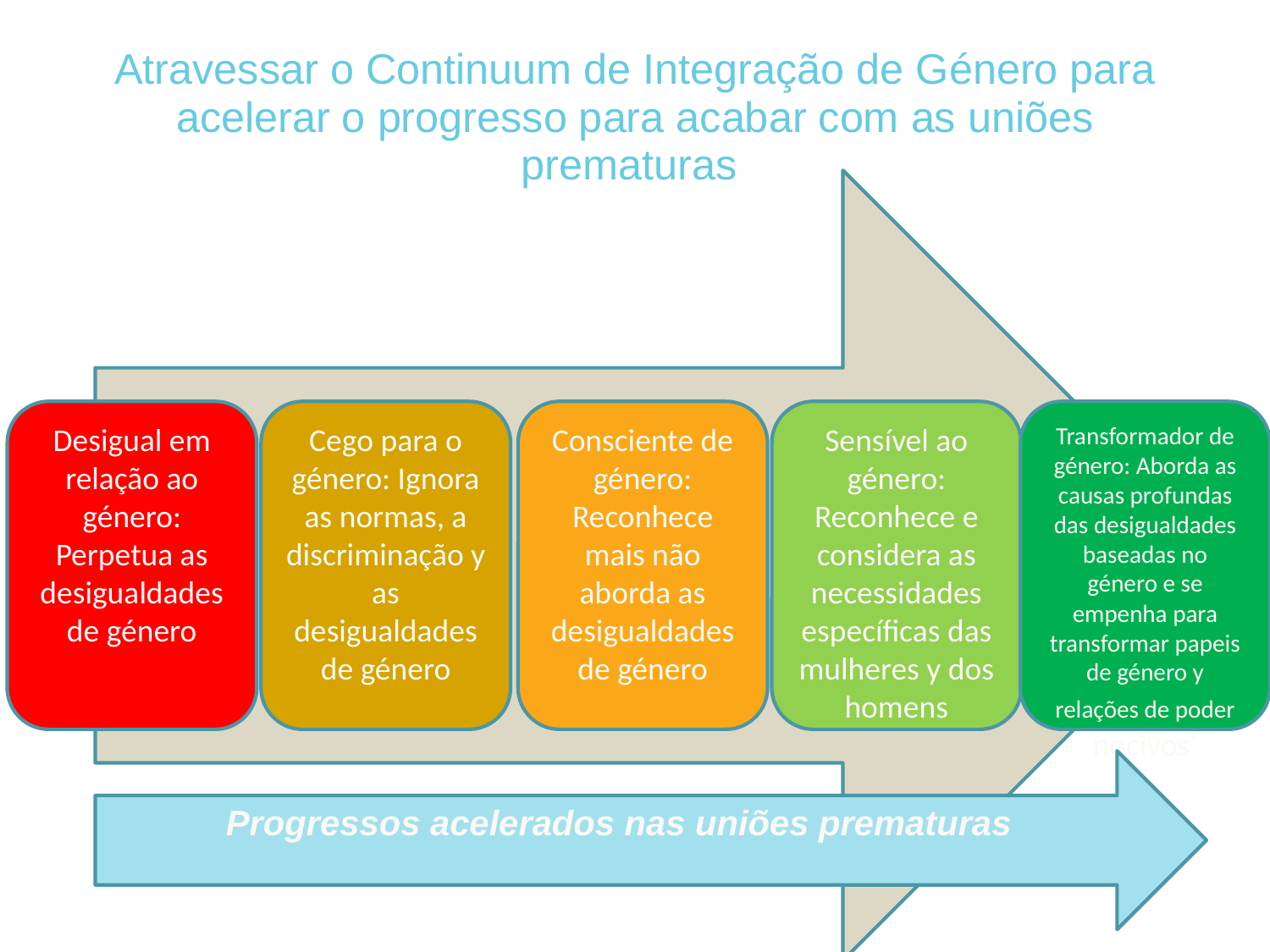

# Atravessar o Continuum de Integração de Género para acelerar o progresso para acabar com as uniões prematuras

Desigual em relação ao género: Perpetua as desigualdades de género
Cego para o género: Ignora as normas, a discriminação y as desigualdades de género
Consciente de género: Reconhece mais não aborda as desigualdades de género
Transformador de género: Aborda as causas profundas das desigualdades baseadas no género e se empenha para transformar papeis de género y relações de poder nocivos’

Sensível ao género: Reconhece e considera as necessidades específicas das mulheres y dos homens
Progressos acelerados nas uniões prematuras